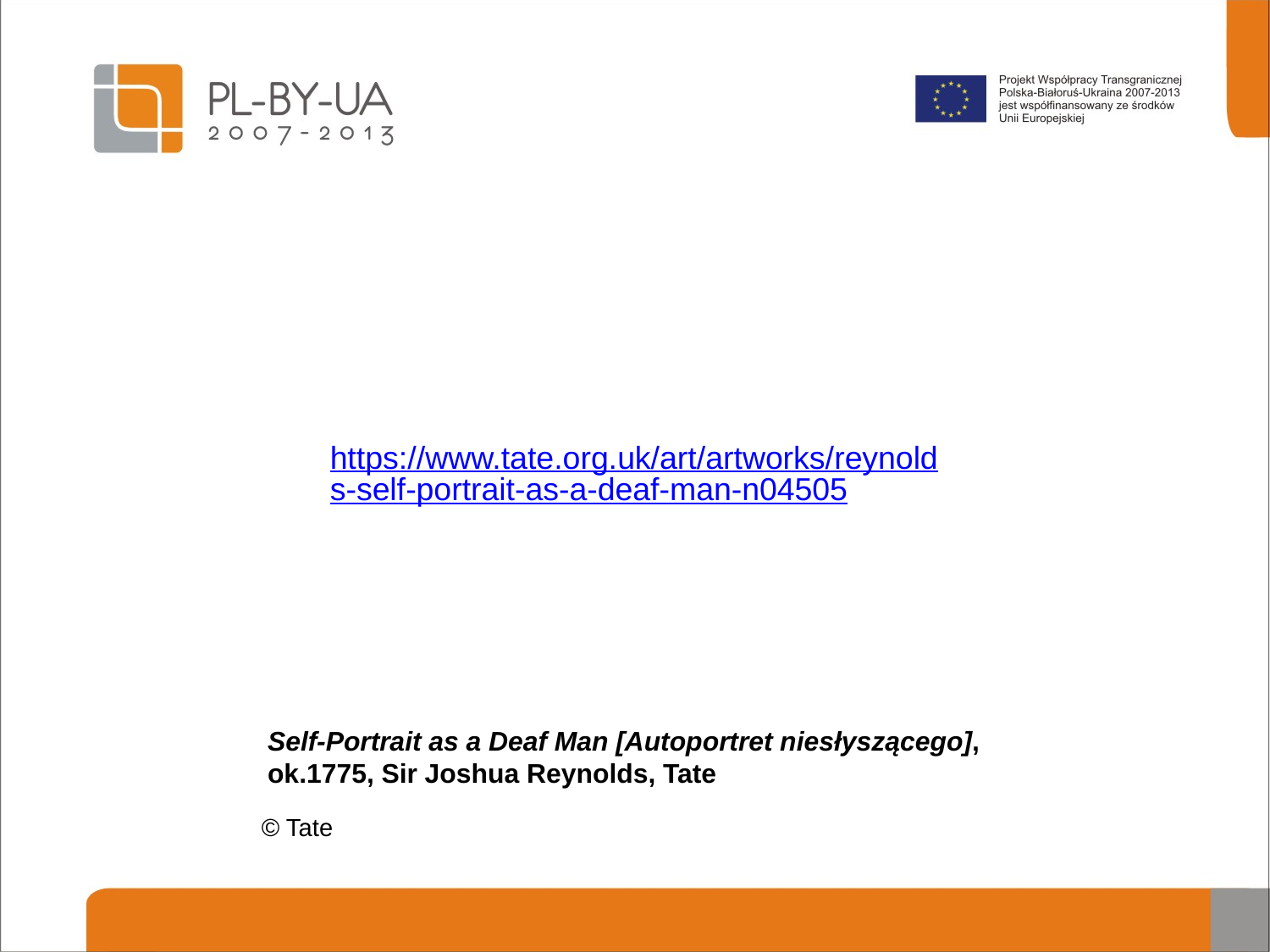

https://www.tate.org.uk/art/artworks/reynolds-self-portrait-as-a-deaf-man-n04505

# Self-Portrait as a Deaf Man [Autoportret niesłyszącego], ok.1775, Sir Joshua Reynolds, Tate
© Tate